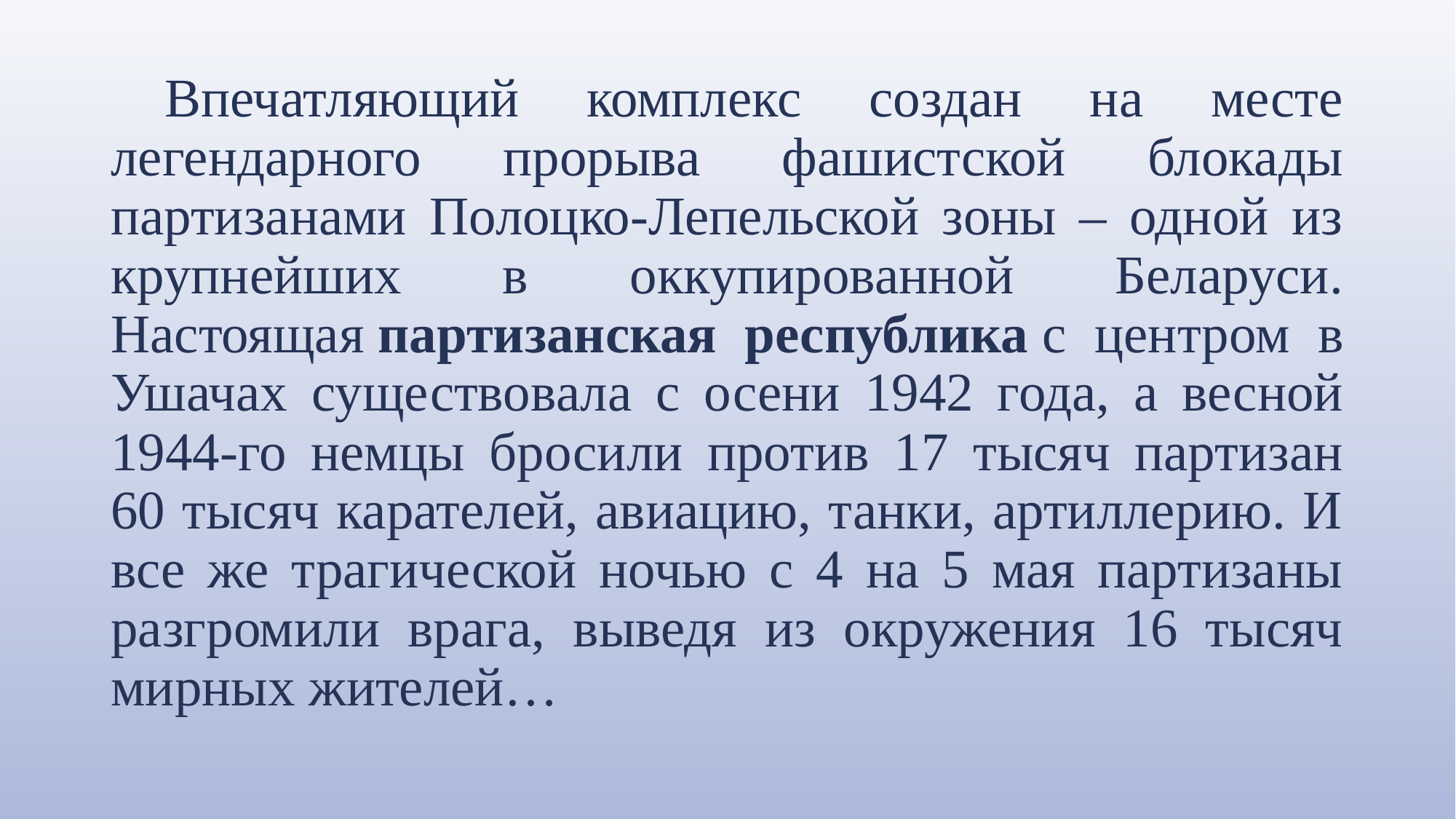

Впечатляющий комплекс создан на месте легендарного прорыва фашистской блокады партизанами Полоцко-Лепельской зоны – одной из крупнейших в оккупированной Беларуси. Настоящая партизанская республика с центром в Ушачах существовала с осени 1942 года, а весной 1944-го немцы бросили против 17 тысяч партизан 60 тысяч карателей, авиацию, танки, артиллерию. И все же трагической ночью с 4 на 5 мая партизаны разгромили врага, выведя из окружения 16 тысяч мирных жителей…